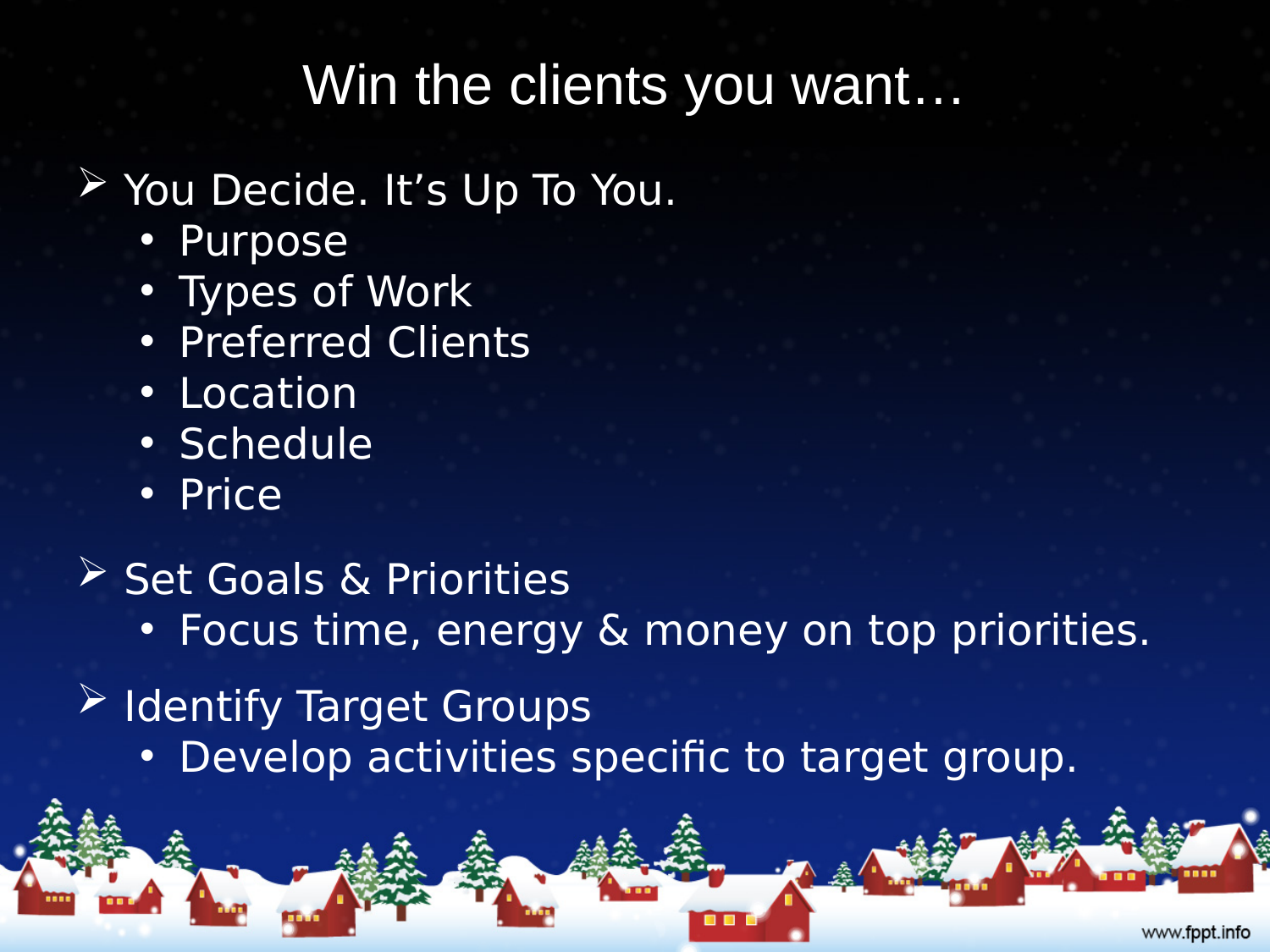

# Win the clients you want…
You Decide. It’s Up To You.
Purpose
Types of Work
Preferred Clients
Location
Schedule
Price
Set Goals & Priorities
Focus time, energy & money on top priorities.
Identify Target Groups
Develop activities specific to target group.